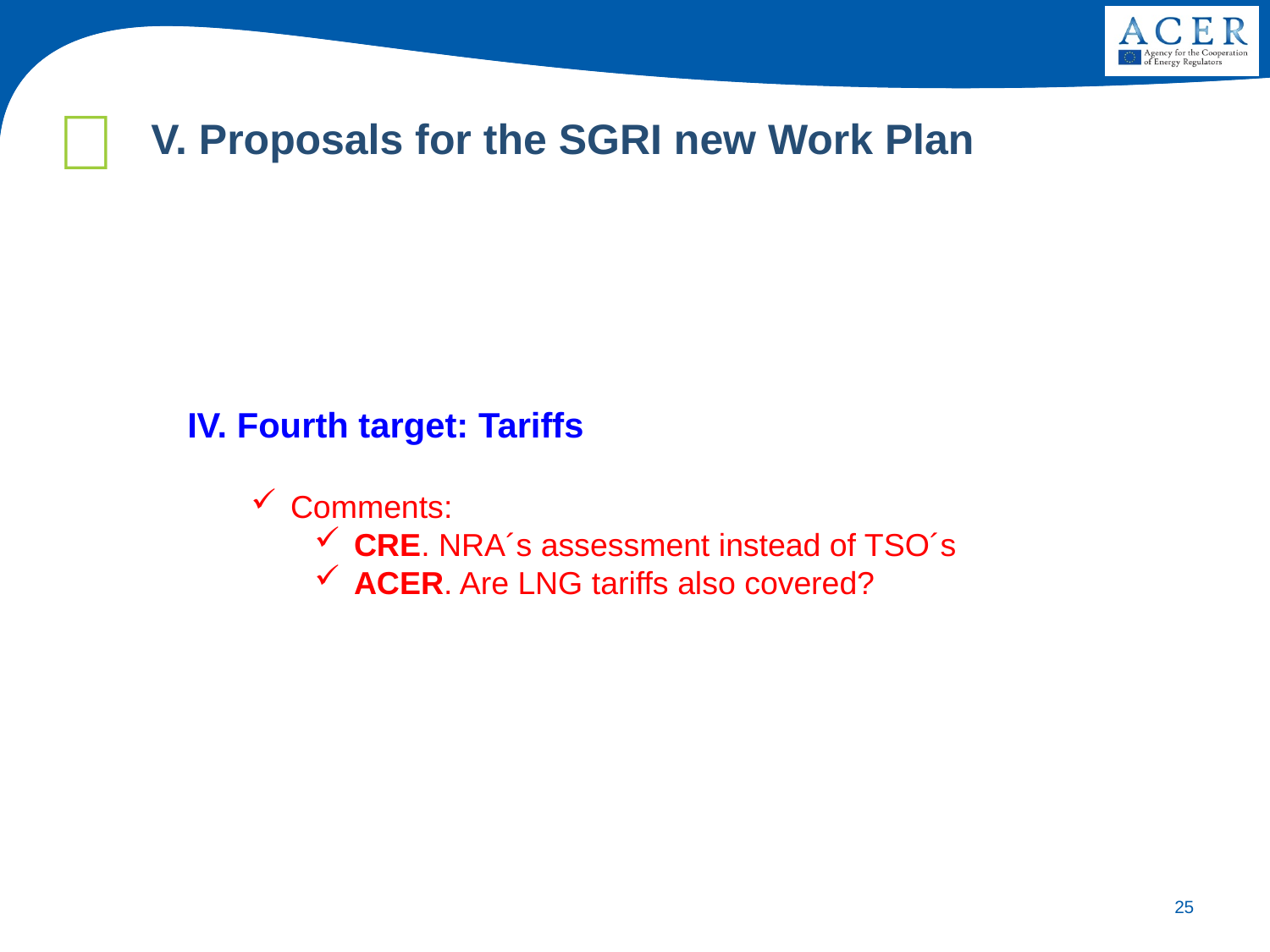

V. Proposals for the SGRI new Work Plan

IV. Fourth target: Tariffs

Comments:
CRE. NRA´s assessment instead of TSO´s
ACER. Are LNG tariffs also covered?